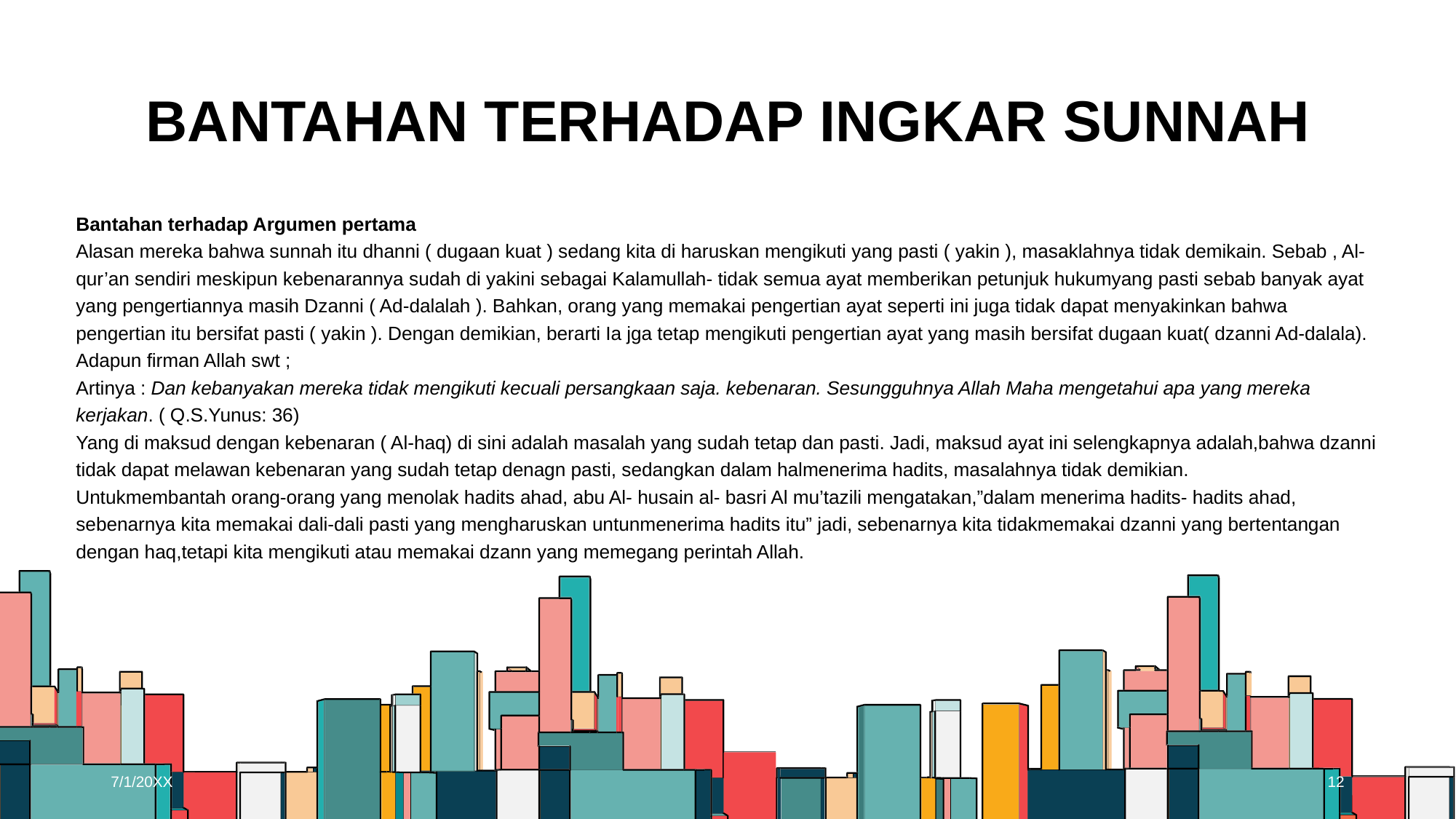

# BANTAHAN TERHADAP INGKAR SUNNAH
Bantahan terhadap Argumen pertama
Alasan mereka bahwa sunnah itu dhanni ( dugaan kuat ) sedang kita di haruskan mengikuti yang pasti ( yakin ), masaklahnya tidak demikain. Sebab , Al-qur’an sendiri meskipun kebenarannya sudah di yakini sebagai Kalamullah- tidak semua ayat memberikan petunjuk hukumyang pasti sebab banyak ayat yang pengertiannya masih Dzanni ( Ad-dalalah ). Bahkan, orang yang memakai pengertian ayat seperti ini juga tidak dapat menyakinkan bahwa pengertian itu bersifat pasti ( yakin ). Dengan demikian, berarti Ia jga tetap mengikuti pengertian ayat yang masih bersifat dugaan kuat( dzanni Ad-dalala).
Adapun firman Allah swt ;
Artinya : Dan kebanyakan mereka tidak mengikuti kecuali persangkaan saja. kebenaran. Sesungguhnya Allah Maha mengetahui apa yang mereka kerjakan. ( Q.S.Yunus: 36)
Yang di maksud dengan kebenaran ( Al-haq) di sini adalah masalah yang sudah tetap dan pasti. Jadi, maksud ayat ini selengkapnya adalah,bahwa dzanni tidak dapat melawan kebenaran yang sudah tetap denagn pasti, sedangkan dalam halmenerima hadits, masalahnya tidak demikian.
Untukmembantah orang-orang yang menolak hadits ahad, abu Al- husain al- basri Al mu’tazili mengatakan,”dalam menerima hadits- hadits ahad, sebenarnya kita memakai dali-dali pasti yang mengharuskan untunmenerima hadits itu” jadi, sebenarnya kita tidakmemakai dzanni yang bertentangan dengan haq,tetapi kita mengikuti atau memakai dzann yang memegang perintah Allah.
7/1/20XX
12